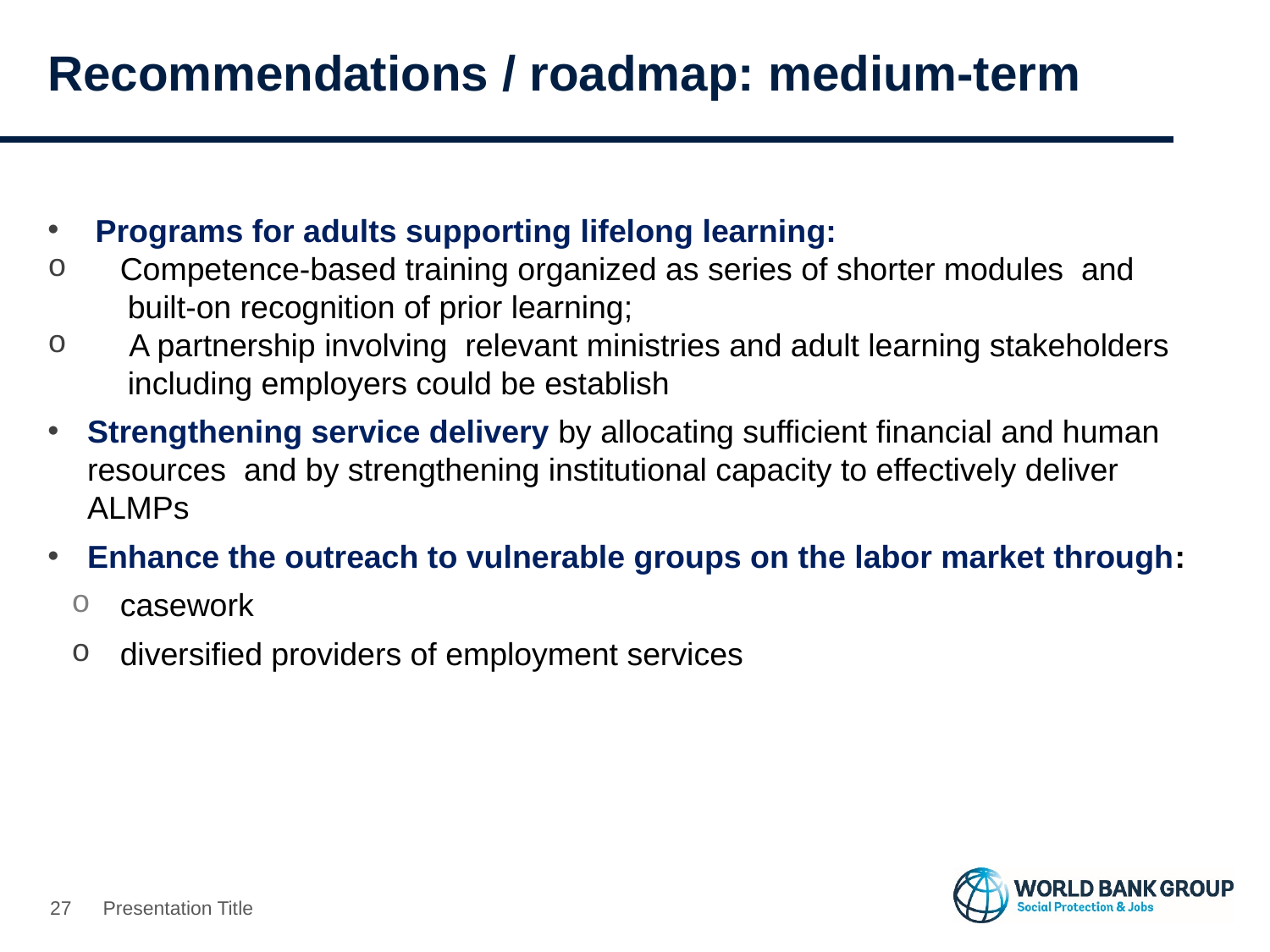

# Recommendations / roadmap: medium-term
Programs for adults supporting lifelong learning:
 Competence-based training organized as series of shorter modules  and
         built-on recognition of prior learning;
  A partnership involving  relevant ministries and adult learning stakeholders
         including employers could be establish
Strengthening service delivery by allocating sufficient financial and human resources  and by strengthening institutional capacity to effectively deliver ALMPs
Enhance the outreach to vulnerable groups on the labor market through:
 casework
 diversified providers of employment services

27
Presentation Title